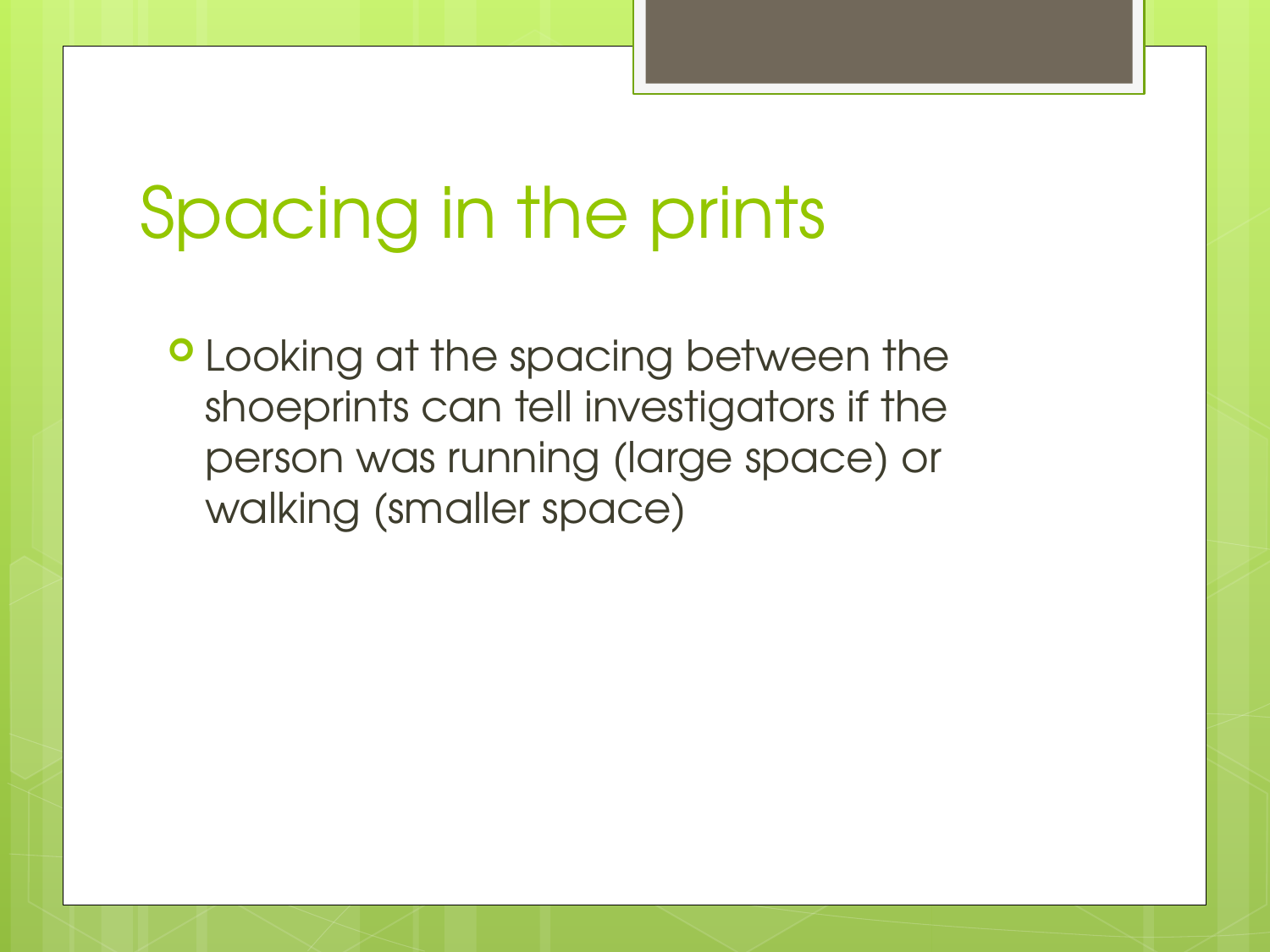

# Spacing in the prints
Looking at the spacing between the shoeprints can tell investigators if the person was running (large space) or walking (smaller space)